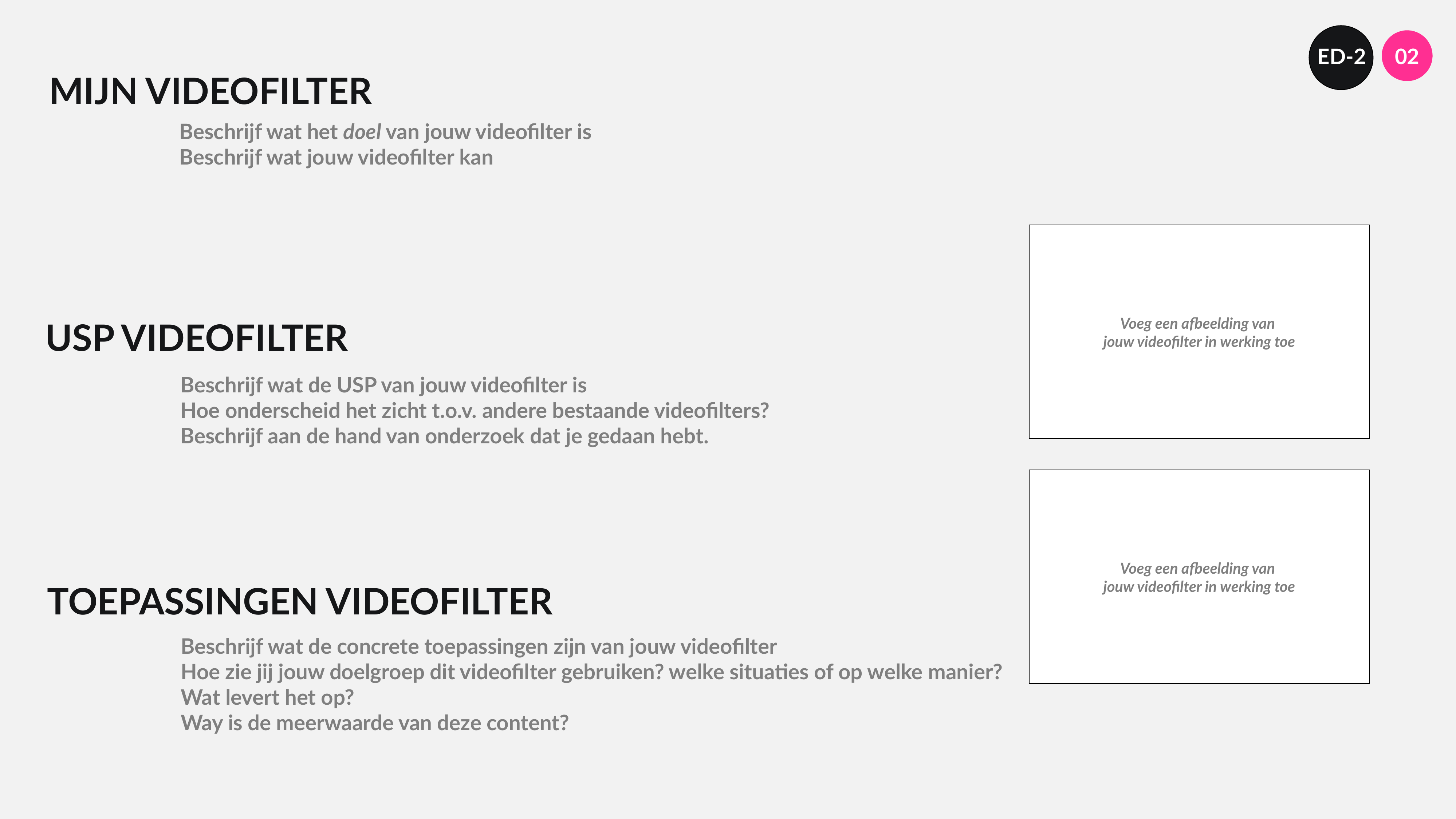

ED-2

02
MIJN VIDEOFILTER
Beschrijf wat het doel van jouw videofilter is
Beschrijf wat jouw videofilter kan

Voeg een afbeelding van
jouw videofilter in werking toe
USP VIDEOFILTER
Beschrijf wat de USP van jouw videofilter is
Hoe onderscheid het zicht t.o.v. andere bestaande videofilters?
Beschrijf aan de hand van onderzoek dat je gedaan hebt.

Voeg een afbeelding van
jouw videofilter in werking toe
TOEPASSINGEN VIDEOFILTER
Beschrijf wat de concrete toepassingen zijn van jouw videofilter
Hoe zie jij jouw doelgroep dit videofilter gebruiken? welke situaties of op welke manier?
Wat levert het op?
Way is de meerwaarde van deze content?